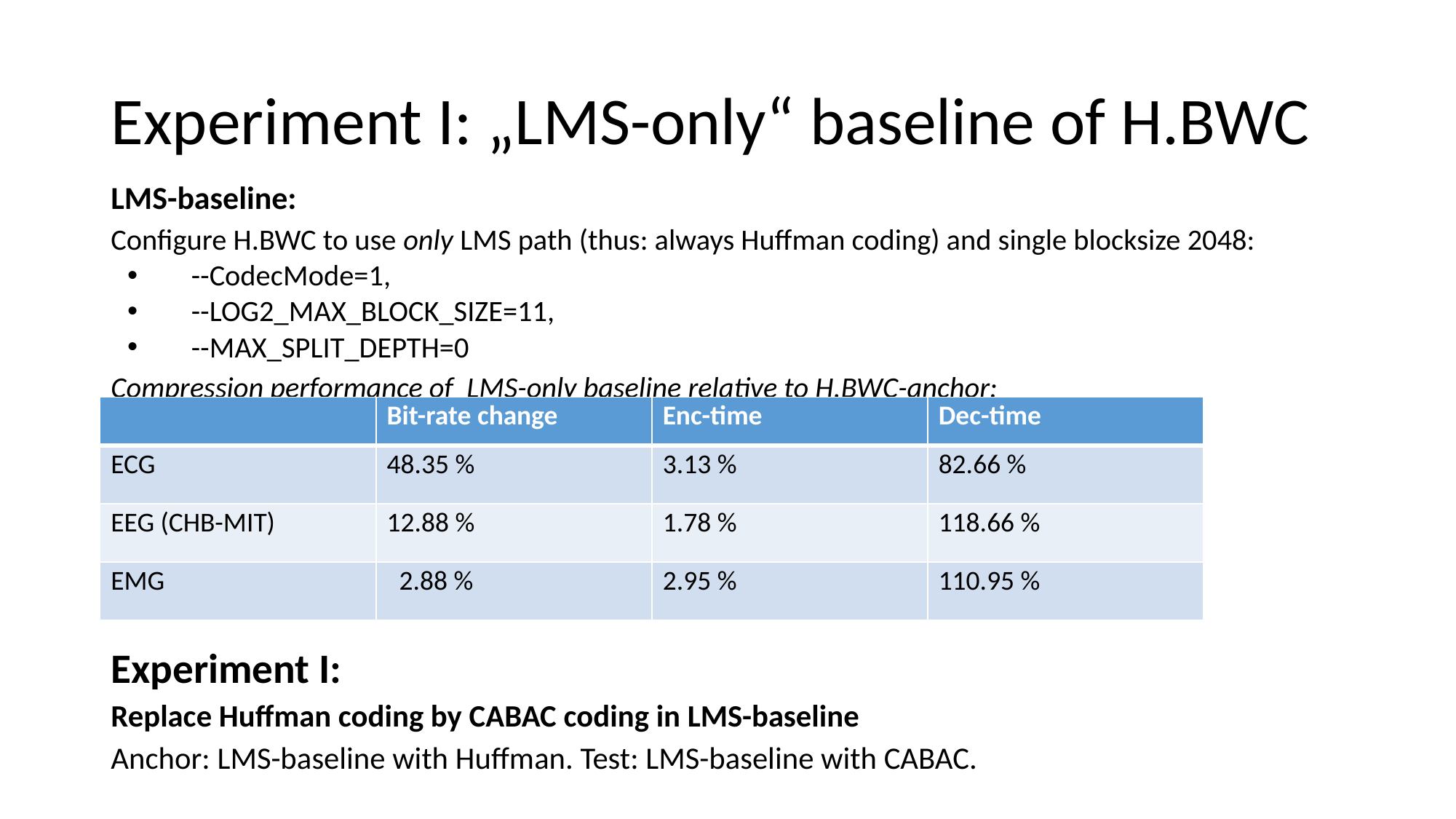

# Experiment I: „LMS-only“ baseline of H.BWC
LMS-baseline:
Configure H.BWC to use only LMS path (thus: always Huffman coding) and single blocksize 2048:
--CodecMode=1,
--LOG2_MAX_BLOCK_SIZE=11,
--MAX_SPLIT_DEPTH=0
Compression performance of  LMS-only baseline relative to H.BWC-anchor:

Experiment I:
Replace Huffman coding by CABAC coding in LMS-baseline
Anchor: LMS-baseline with Huffman. Test: LMS-baseline with CABAC.
|  | Bit-rate change | Enc-time | Dec-time |
| --- | --- | --- | --- |
| ECG | 48.35 % | 3.13 % | 82.66 % |
| EEG (CHB-MIT) | 12.88 % | 1.78 % | 118.66 % |
| EMG | 2.88 % | 2.95 % | 110.95 % |